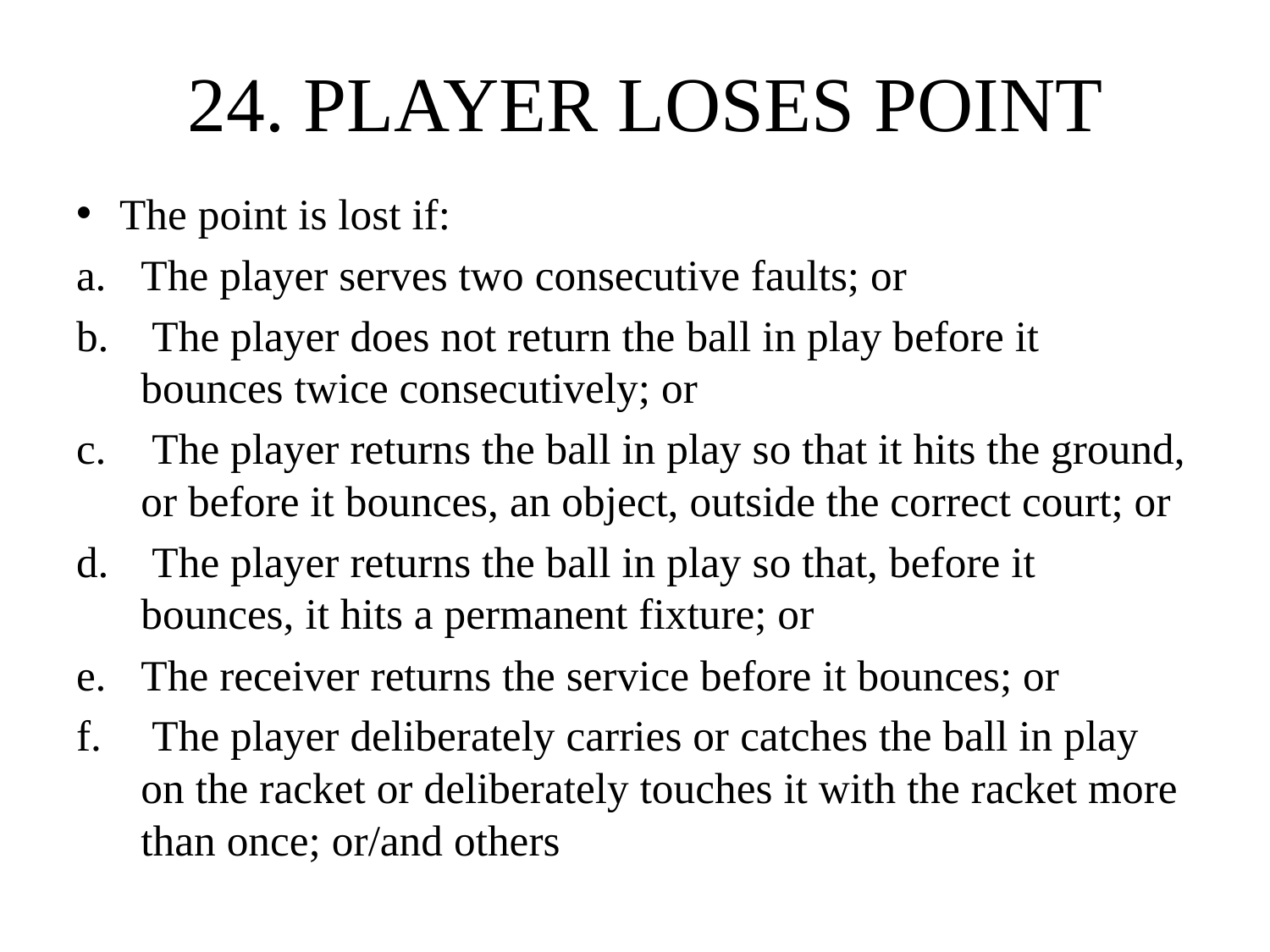

# 24. PLAYER LOSES POINT
The point is lost if:
The player serves two consecutive faults; or
 The player does not return the ball in play before it bounces twice consecutively; or
 The player returns the ball in play so that it hits the ground, or before it bounces, an object, outside the correct court; or
 The player returns the ball in play so that, before it bounces, it hits a permanent fixture; or
The receiver returns the service before it bounces; or
 The player deliberately carries or catches the ball in play on the racket or deliberately touches it with the racket more than once; or/and others